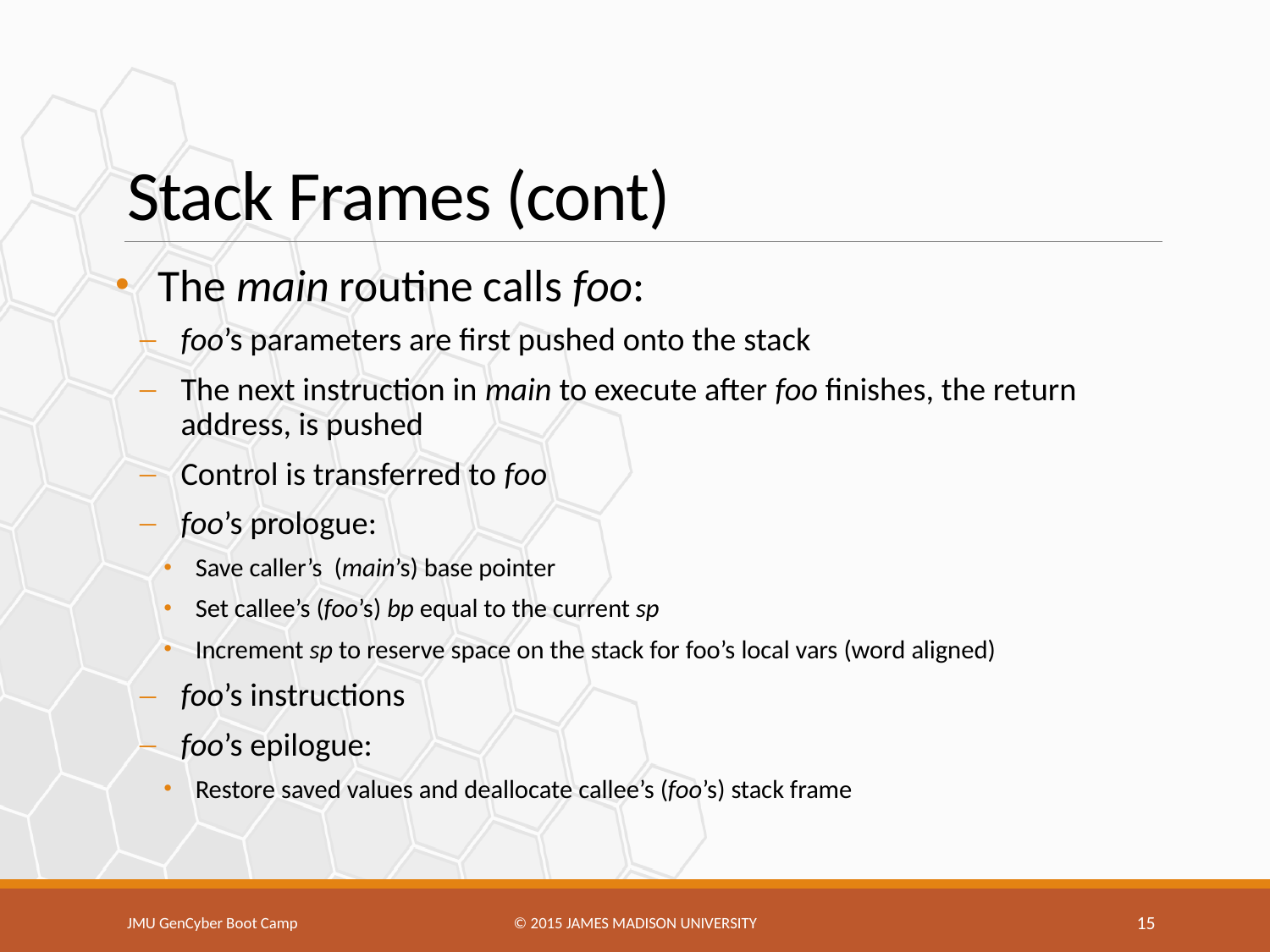

# Stack Frames (cont)
The main routine calls foo:
foo’s parameters are first pushed onto the stack
The next instruction in main to execute after foo finishes, the return address, is pushed
Control is transferred to foo
foo’s prologue:
Save caller’s  (main’s) base pointer
Set callee’s (foo’s) bp equal to the current sp
Increment sp to reserve space on the stack for foo’s local vars (word aligned)
foo’s instructions
foo’s epilogue:
Restore saved values and deallocate callee’s (foo’s) stack frame
JMU GenCyber Boot Camp
© 2015 James Madison university
15